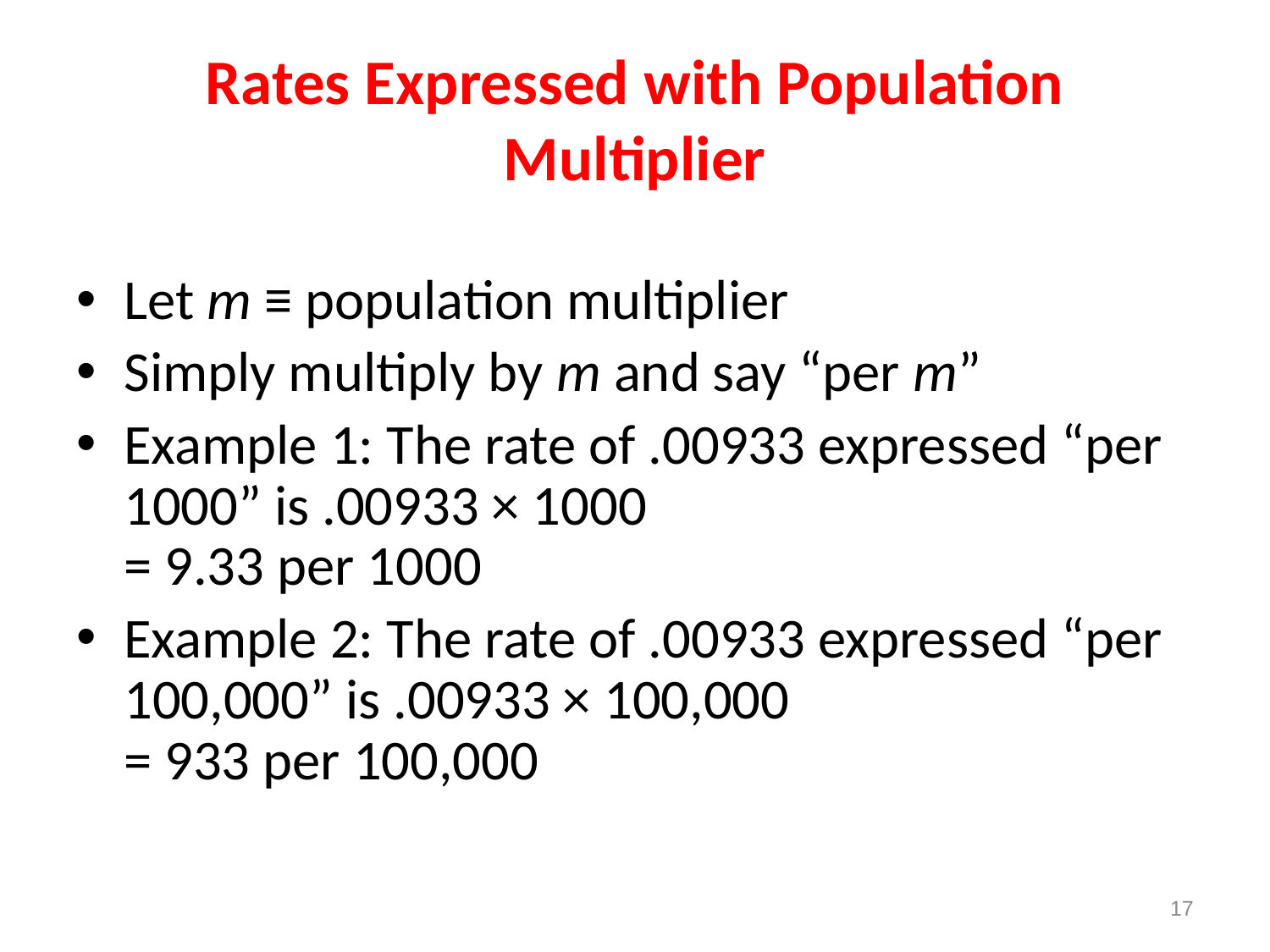

# Rates Expressed with Population Multiplier
Let m ≡ population multiplier
Simply multiply by m and say “per m”
Example 1: The rate of .00933 expressed “per 1000” is .00933 × 1000
= 9.33 per 1000
Example 2: The rate of .00933 expressed “per 100,000” is .00933 × 100,000
= 933 per 100,000
17